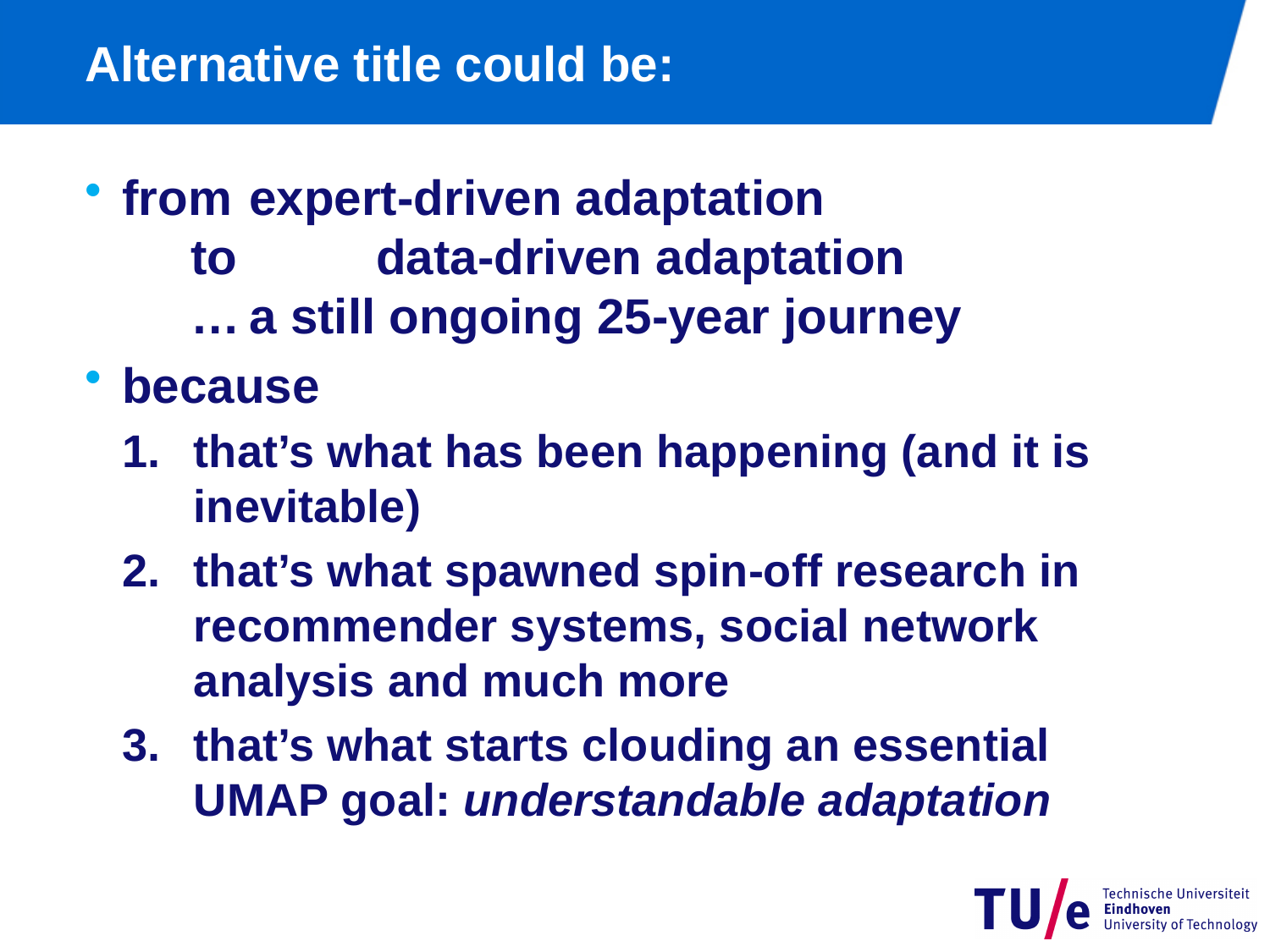

# Alternative title could be:
from	expert-driven adaptation
     to 	data-driven adaptation
     …	a still ongoing 25-year journey
because
that’s what has been happening (and it is inevitable)
that’s what spawned spin-off research in recommender systems, social network analysis and much more
that’s what starts clouding an essential UMAP goal: understandable adaptation